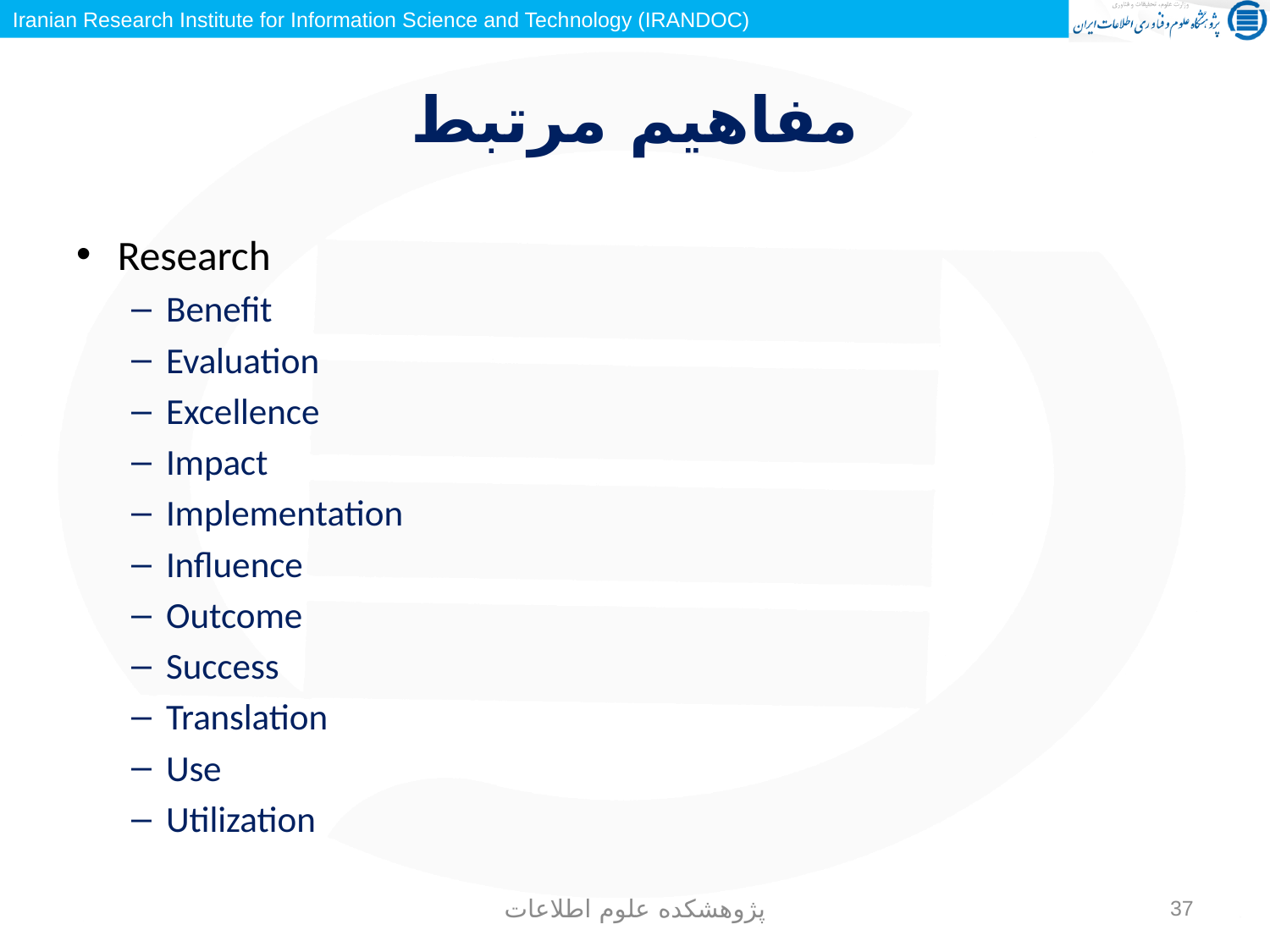

# مفاهيم مرتبط
Research
Benefit
Evaluation
Excellence
Impact
Implementation
Influence
Outcome
Success
Translation
Use
Utilization

پژوهشکده علوم اطلاعات
37